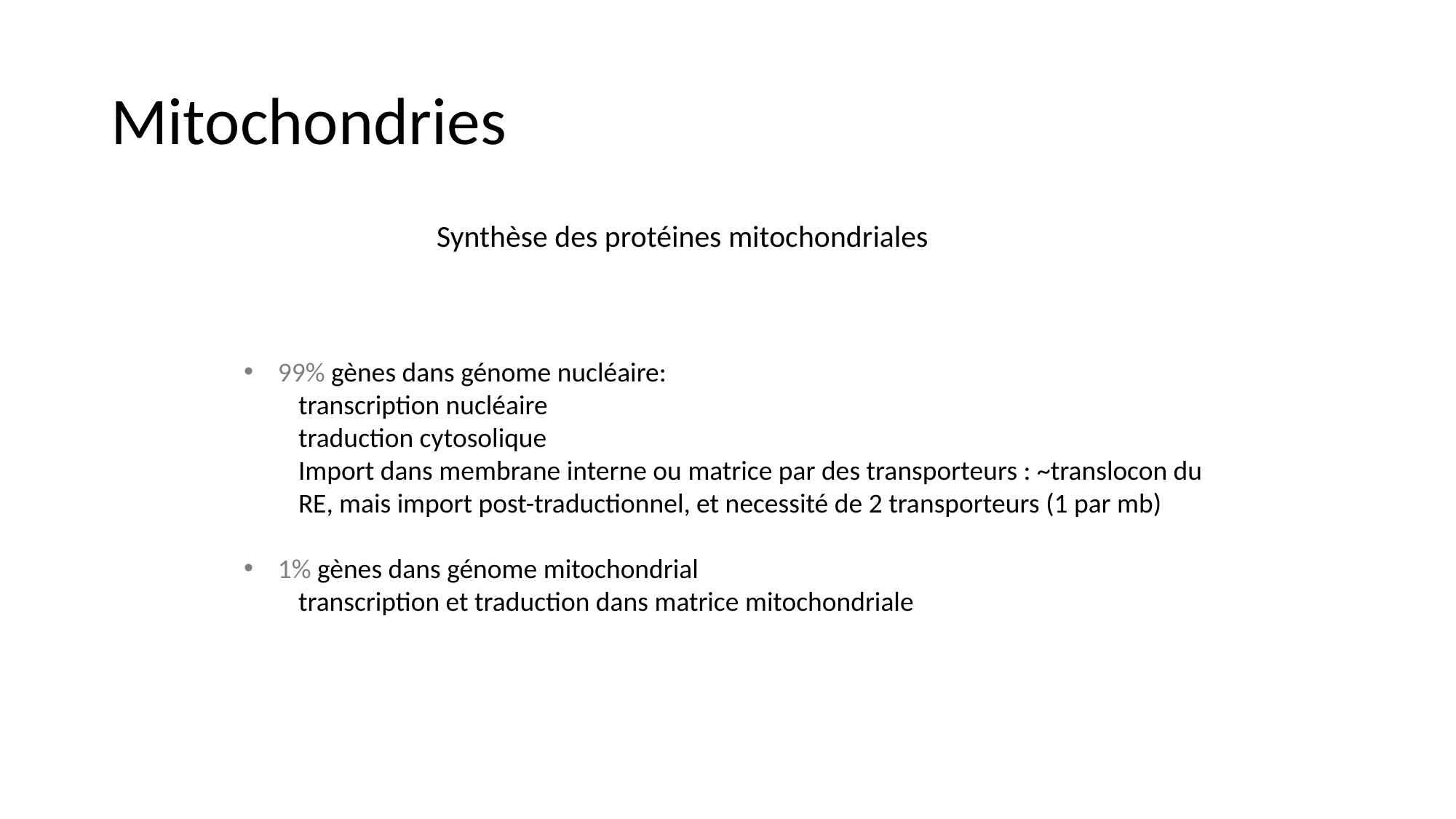

# Mitochondries
Synthèse des protéines mitochondriales
99% gènes dans génome nucléaire:
transcription nucléaire
traduction cytosolique
Import dans membrane interne ou matrice par des transporteurs : ~translocon du RE, mais import post-traductionnel, et necessité de 2 transporteurs (1 par mb)

1% gènes dans génome mitochondrial
transcription et traduction dans matrice mitochondriale